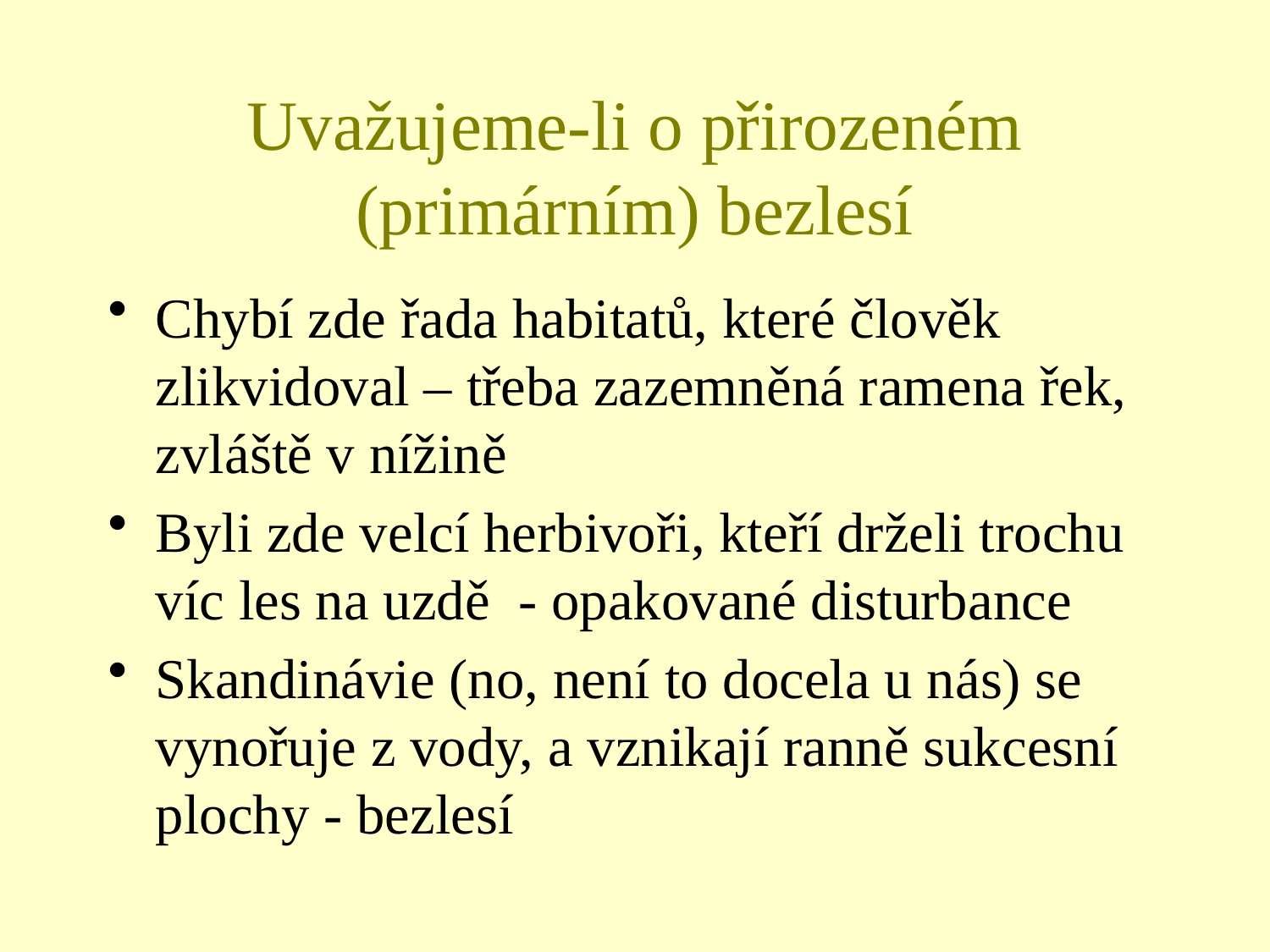

# Uvažujeme-li o přirozeném (primárním) bezlesí
Chybí zde řada habitatů, které člověk zlikvidoval – třeba zazemněná ramena řek, zvláště v nížině
Byli zde velcí herbivoři, kteří drželi trochu víc les na uzdě  - opakované disturbance
Skandinávie (no, není to docela u nás) se vynořuje z vody, a vznikají ranně sukcesní  plochy - bezlesí